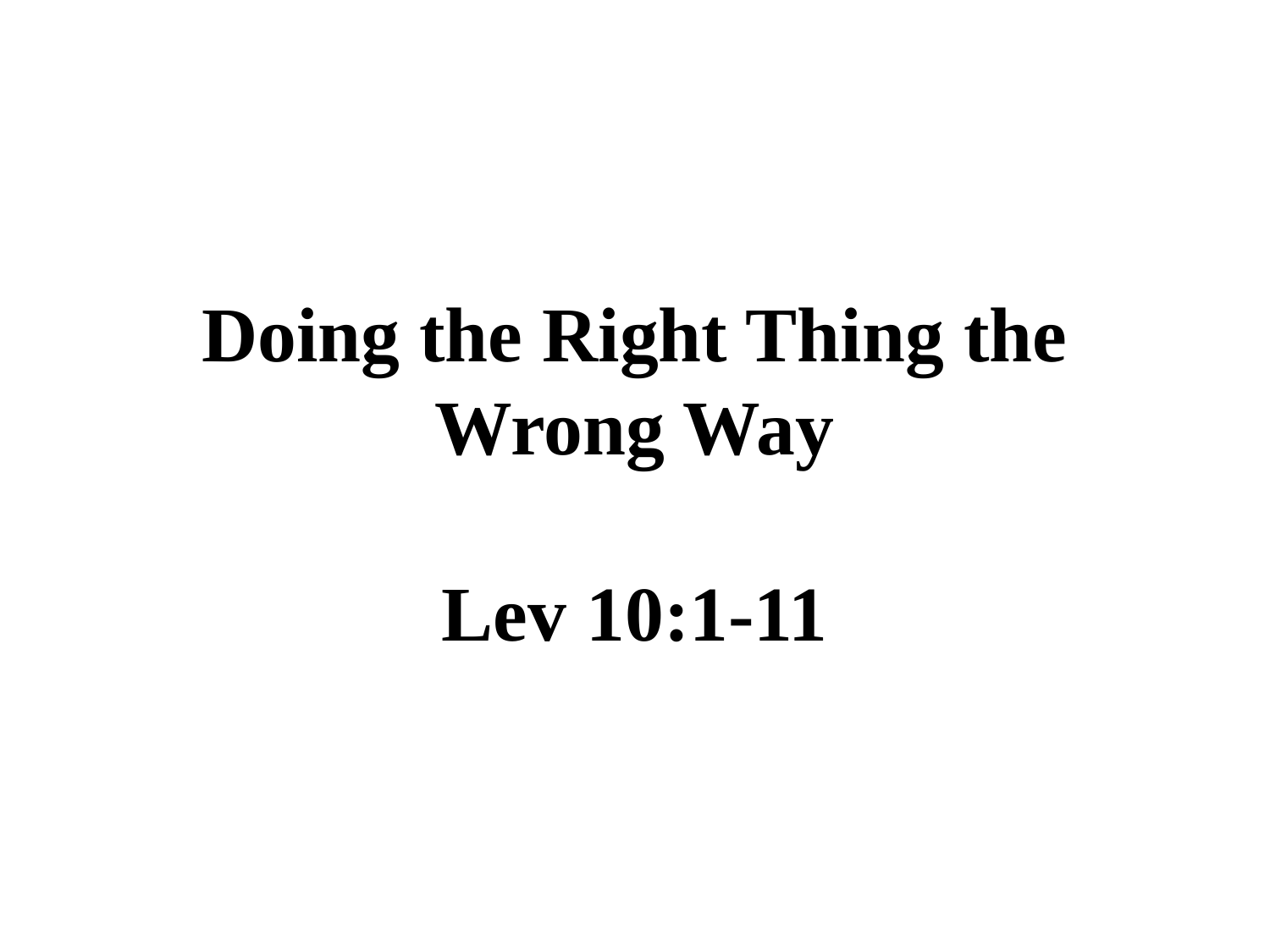

# Doing the Right Thing the Wrong Way Lev 10:1-11